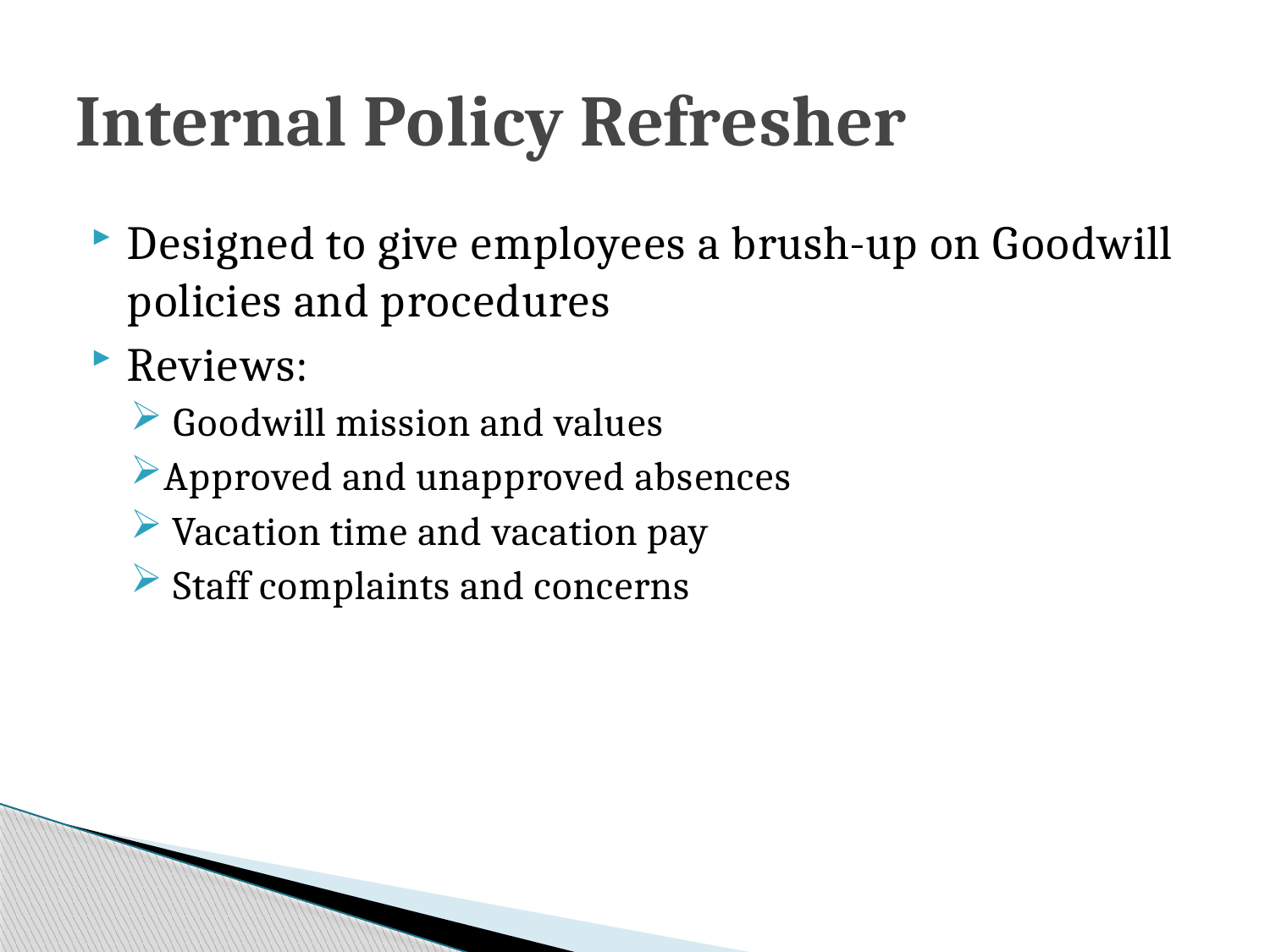

# Internal Policy Refresher
Designed to give employees a brush-up on Goodwill policies and procedures
Reviews:
 Goodwill mission and values
Approved and unapproved absences
 Vacation time and vacation pay
 Staff complaints and concerns